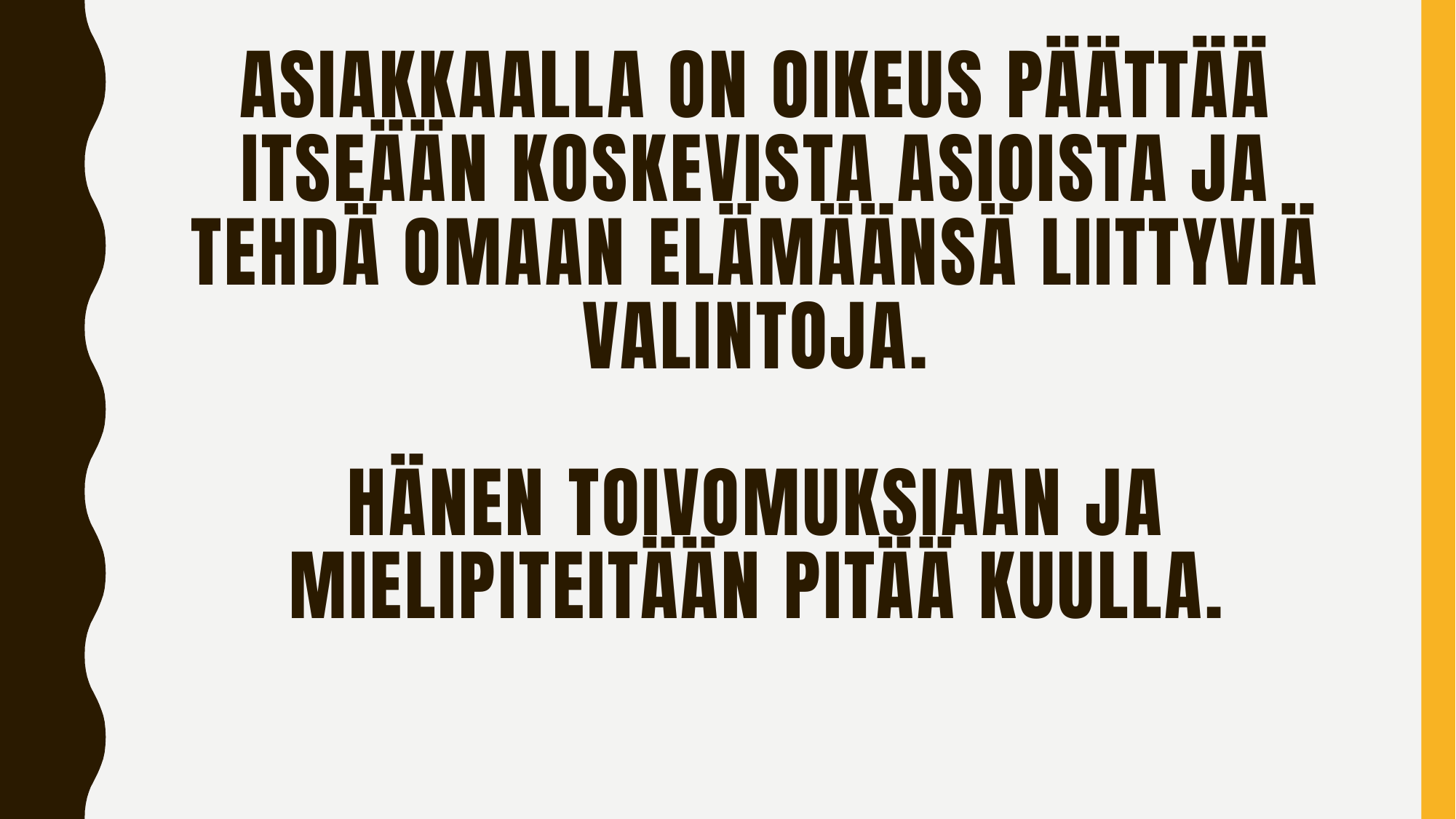

# Asiakkaalla on oikeus päättää itseään koskevista asioista ja tehdä omaan elämäänsä liittyviä valintoja. Hänen toivomuksiaan ja mielipiteitään pitää kuulla.